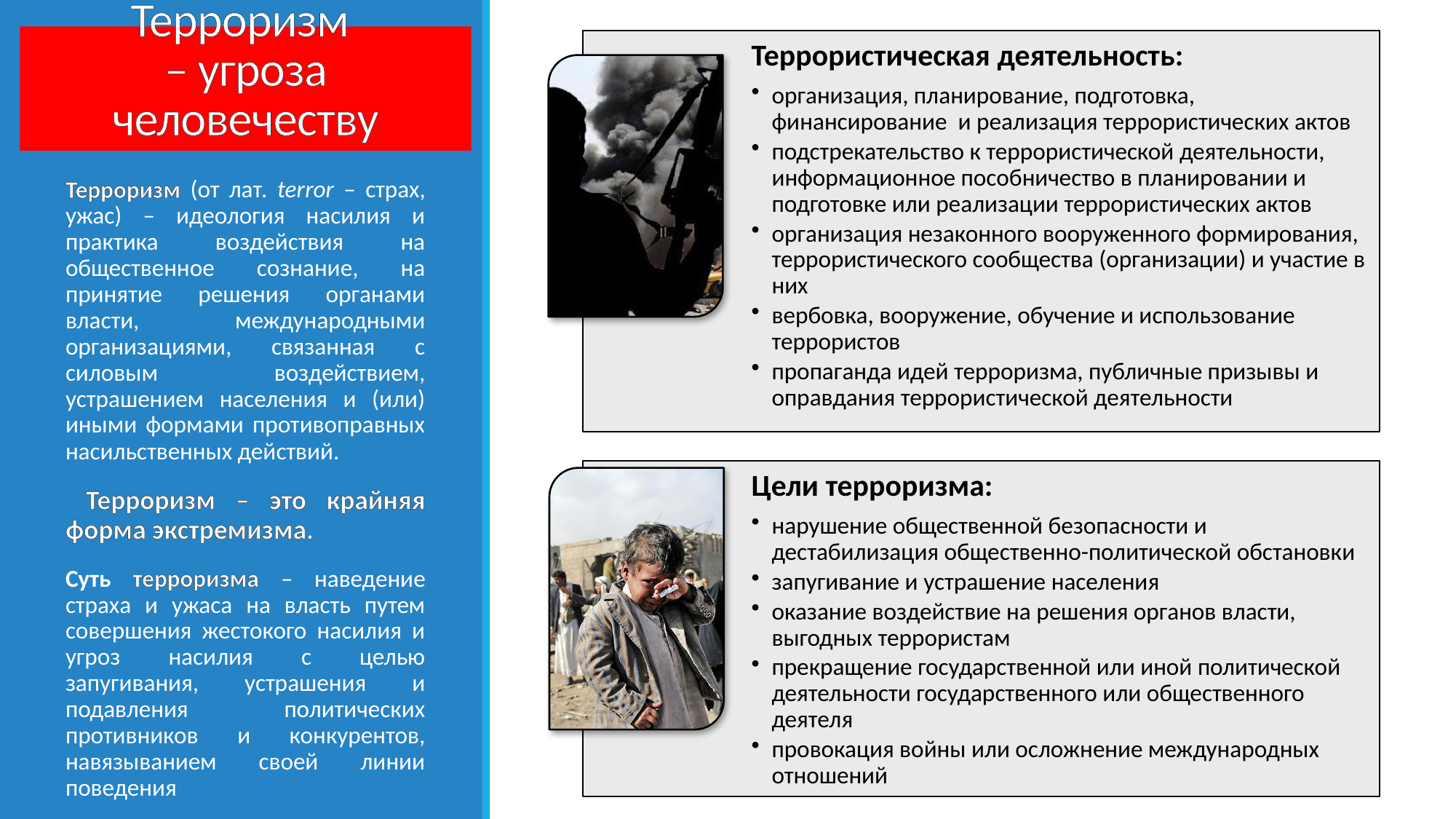

Террористическая деятельность:
организация, планирование, подготовка, финансирование  и реализация террористических актов
подстрекательство к террористической деятельности, информационное пособничество в планировании и подготовке или реализации террористических актов
организация незаконного вооруженного формирования, террористического сообщества (организации) и участие в них
вербовка, вооружение, обучение и использование террористов
пропаганда идей терроризма, публичные призывы и оправдания террористической деятельности
Цели терроризма:
нарушение общественной безопасности и дестабилизация общественно-политической обстановки
запугивание и устрашение населения
оказание воздействие на решения органов власти, выгодных террористам
прекращение государственной или иной политической деятельности государственного или общественного деятеля
провокация войны или осложнение международных отношений
# Терроризм – угроза человечеству
Терроризм (от лат. terror – страх, ужас) – идеология насилия и практика воздействия на общественное сознание, на принятие решения органами власти, международными организациями, связанная с силовым воздействием, устрашением населения и (или) иными формами противоправных насильственных действий.
 Терроризм – это крайняя форма экстремизма.
Суть терроризма – наведение страха и ужаса на власть путем совершения жестокого насилия и угроз насилия с целью запугивания, устрашения и подавления политических противников и конкурентов, навязыванием своей линии поведения